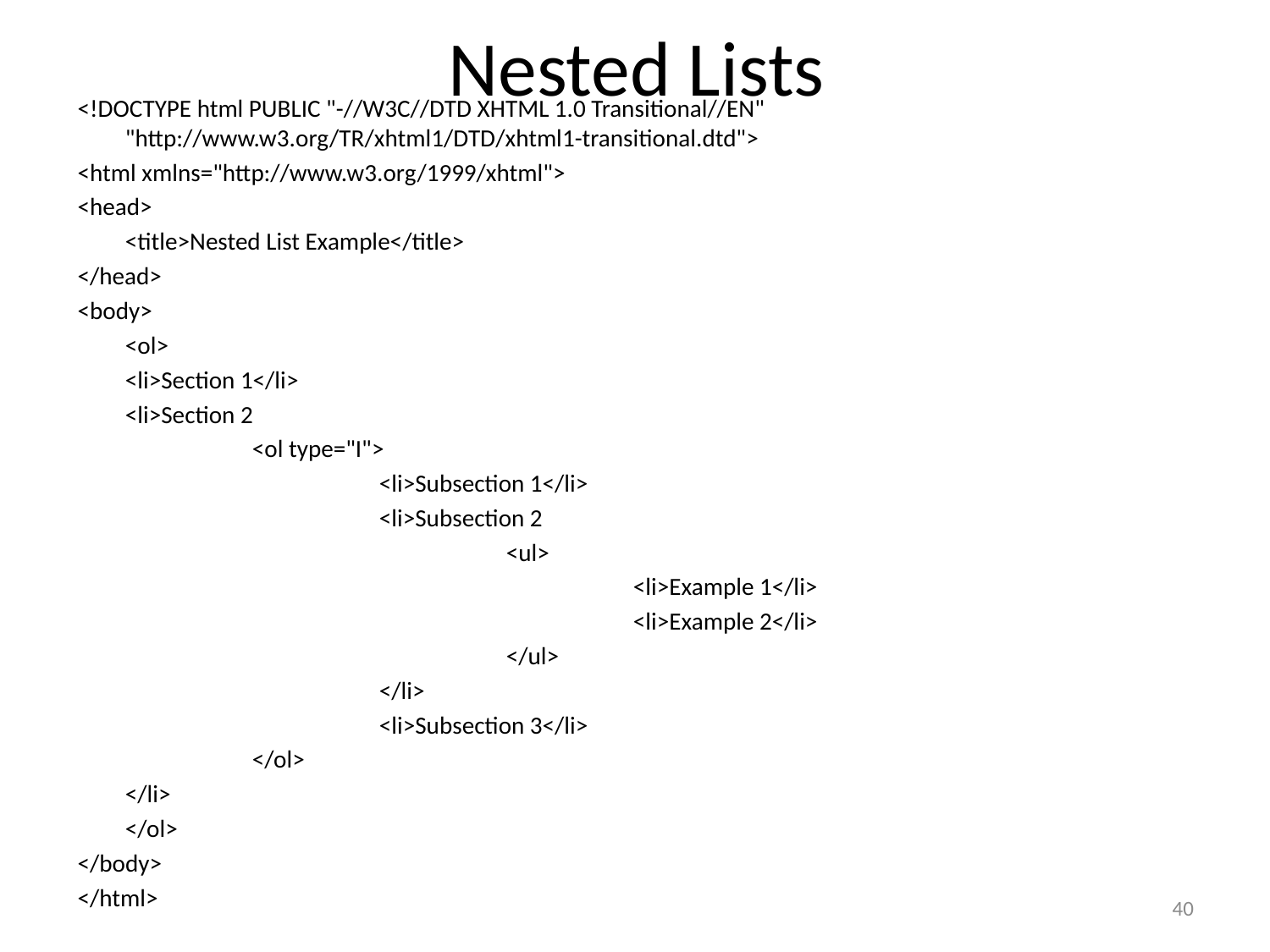

# Nested Lists
<!DOCTYPE html PUBLIC "-//W3C//DTD XHTML 1.0 Transitional//EN" "http://www.w3.org/TR/xhtml1/DTD/xhtml1-transitional.dtd">
<html xmlns="http://www.w3.org/1999/xhtml">
<head>
	<title>Nested List Example</title>
</head>
<body>
	<ol>
	<li>Section 1</li>
	<li>Section 2
		<ol type="I">
			<li>Subsection 1</li>
			<li>Subsection 2
				<ul>
					<li>Example 1</li>
					<li>Example 2</li>
				</ul>
			</li>
			<li>Subsection 3</li>
		</ol>
	</li>
	</ol>
</body>
</html>
40